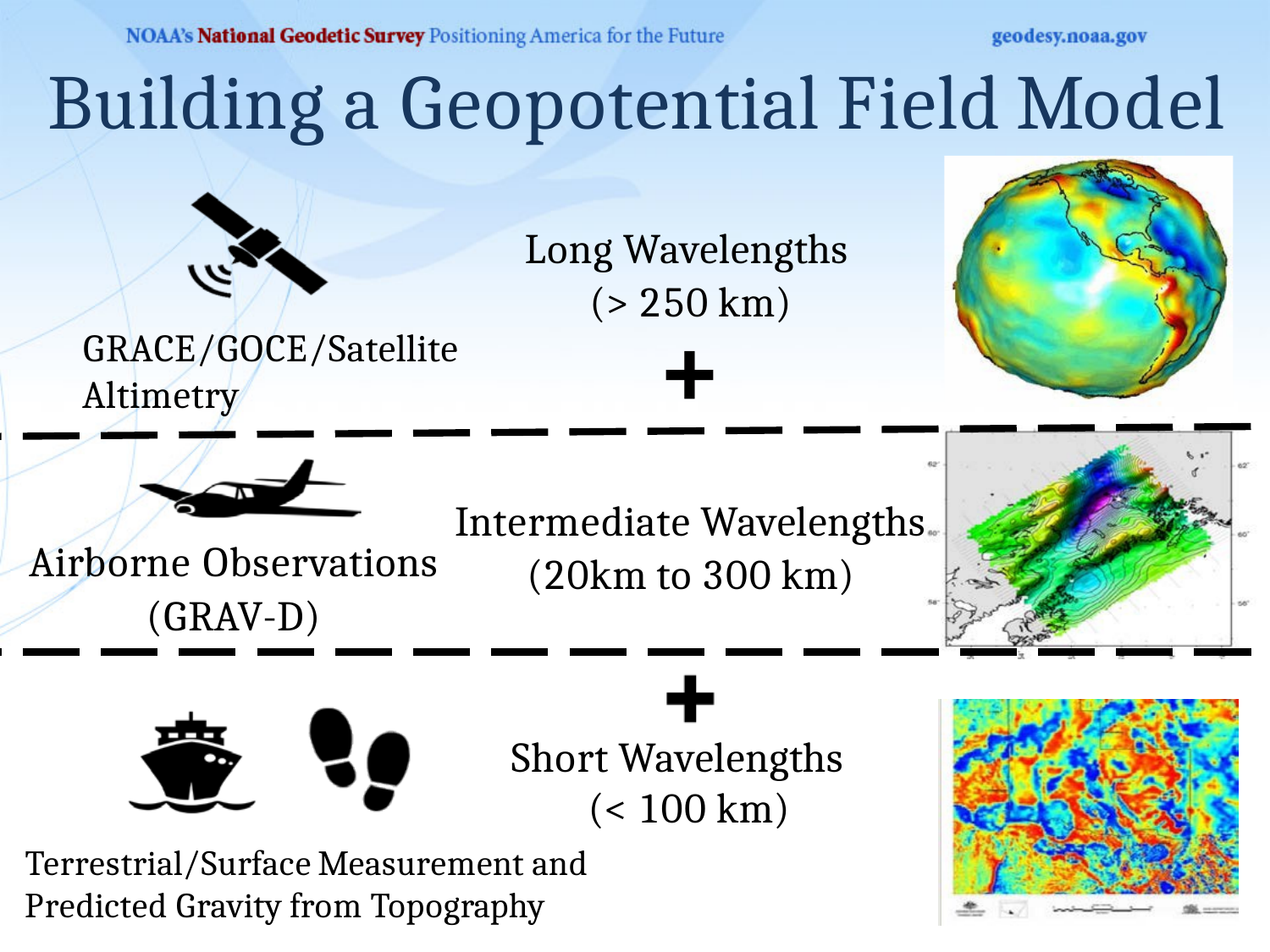

# Building a Geopotential Field Model

Long Wavelengths
(> 250 km)
+
GRACE/GOCE/Satellite Altimetry

Intermediate Wavelengths
(20km to 300 km)
Airborne Observations
(GRAV-D)

Short Wavelengths  (< 100 km)
Terrestrial/Surface Measurement and  Predicted Gravity from Topography